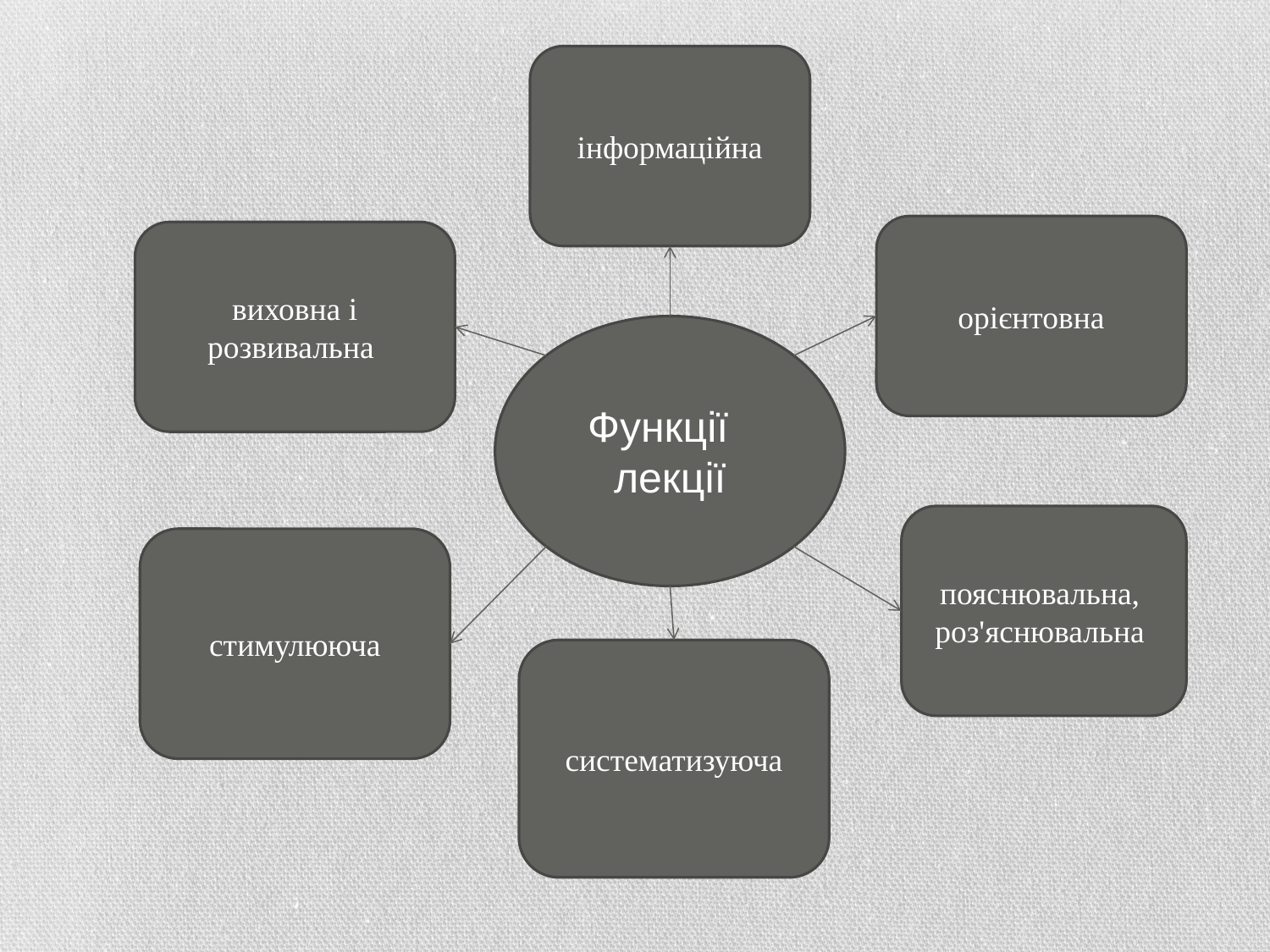

інформаційна
орієнтовна
виховна і розвивальна
Функції
лекції
пояснювальна,  роз'яснювальна
стимулююча
систематизуюча